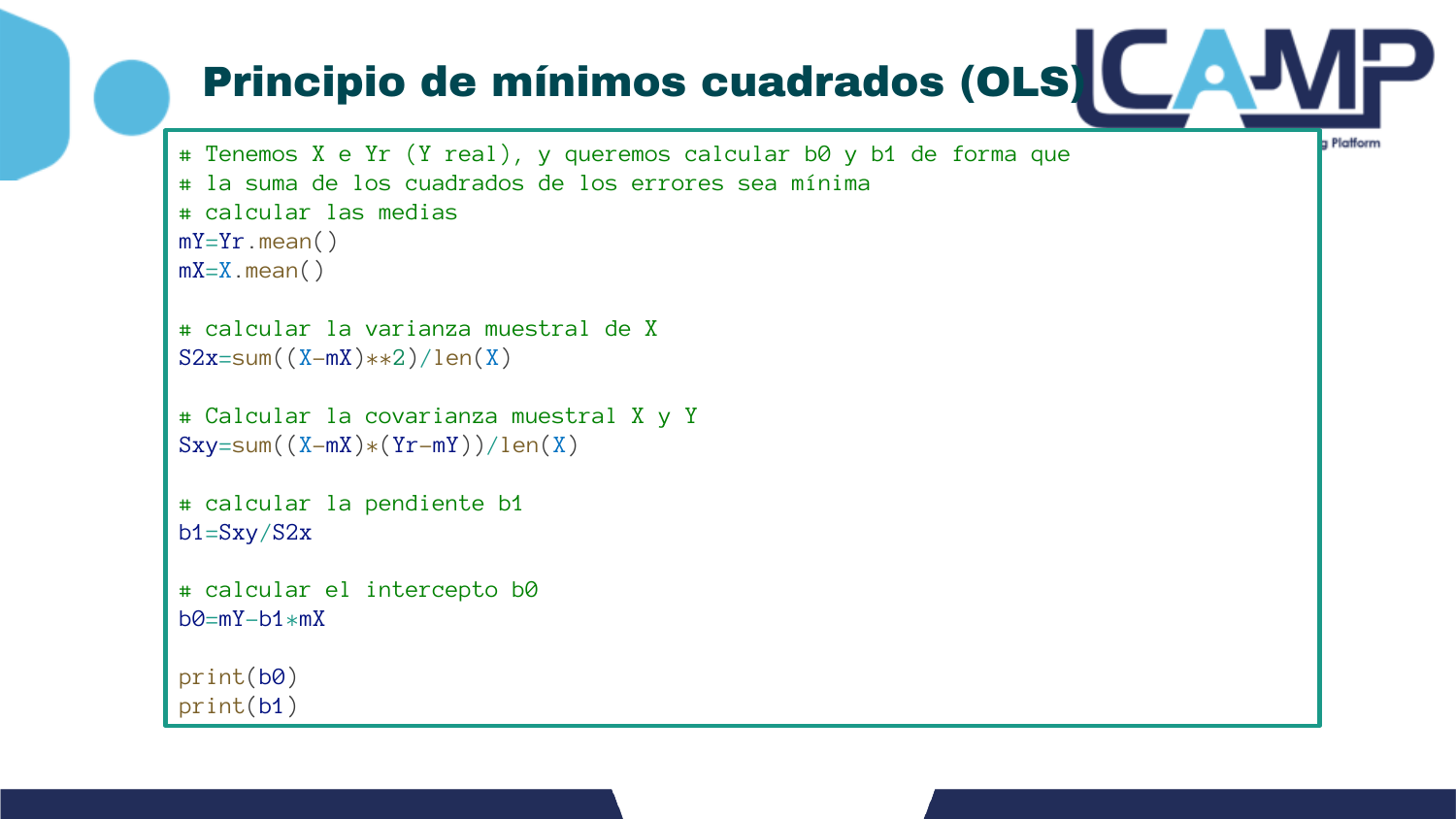

#
Principio de mínimos cuadrados (OLS)
# Tenemos X e Yr (Y real), y queremos calcular b0 y b1 de forma que
# la suma de los cuadrados de los errores sea mínima
# calcular las medias
mY=Yr.mean()
mX=X.mean()
# calcular la varianza muestral de X
S2x=sum((X-mX)**2)/len(X)
# Calcular la covarianza muestral X y Y
Sxy=sum((X-mX)*(Yr-mY))/len(X)
# calcular la pendiente b1
b1=Sxy/S2x
# calcular el intercepto b0
b0=mY-b1*mX
print(b0)
print(b1)